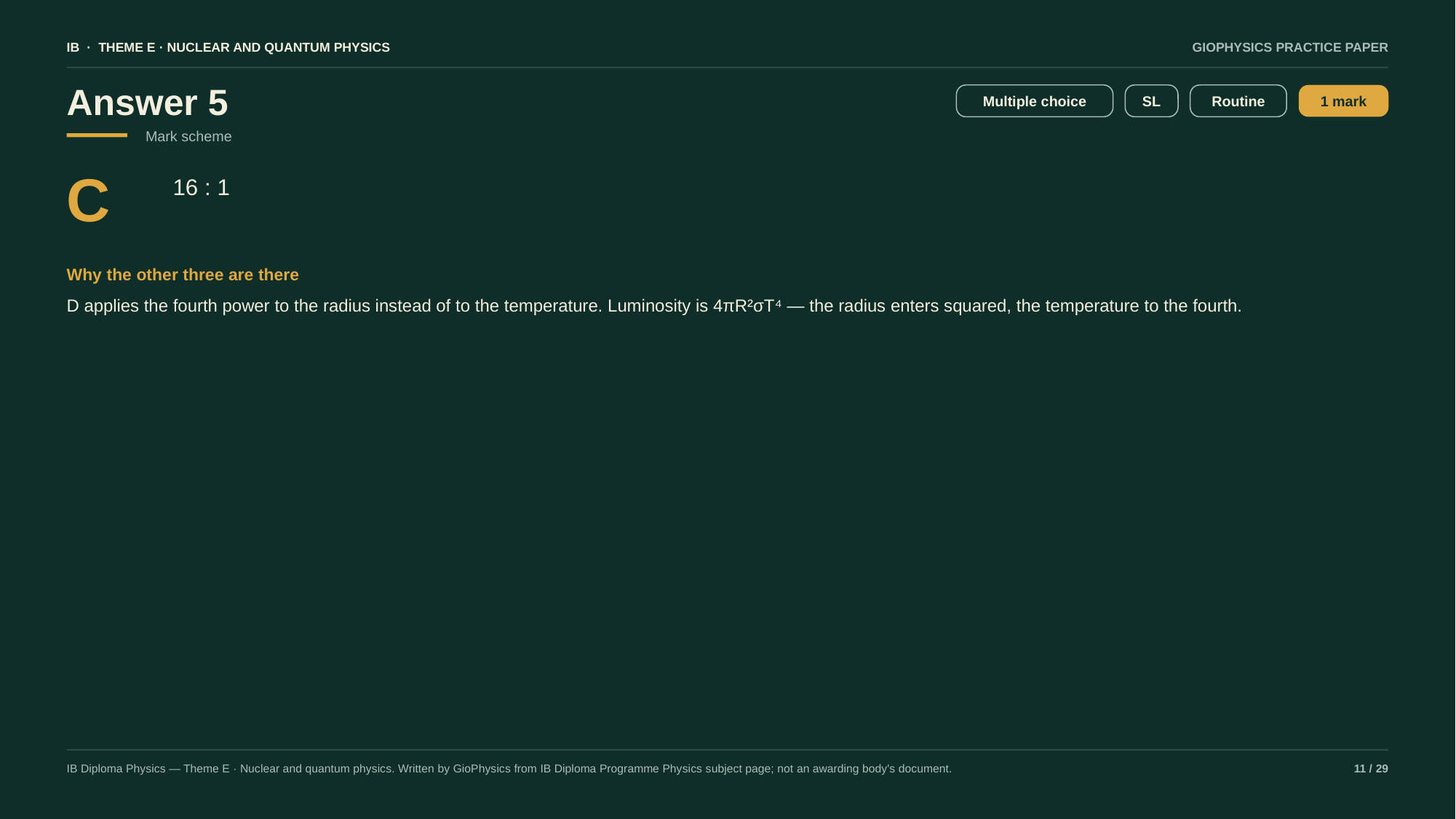

IB  ·  THEME E · NUCLEAR AND QUANTUM PHYSICS
GIOPHYSICS PRACTICE PAPER

Answer 5

Multiple choice

SL

Routine

1 mark
Mark scheme

C
16 : 1
Why the other three are there
D applies the fourth power to the radius instead of to the temperature. Luminosity is 4πR²σT⁴ — the radius enters squared, the temperature to the fourth.

IB Diploma Physics — Theme E · Nuclear and quantum physics. Written by GioPhysics from IB Diploma Programme Physics subject page; not an awarding body's document.
11 / 29